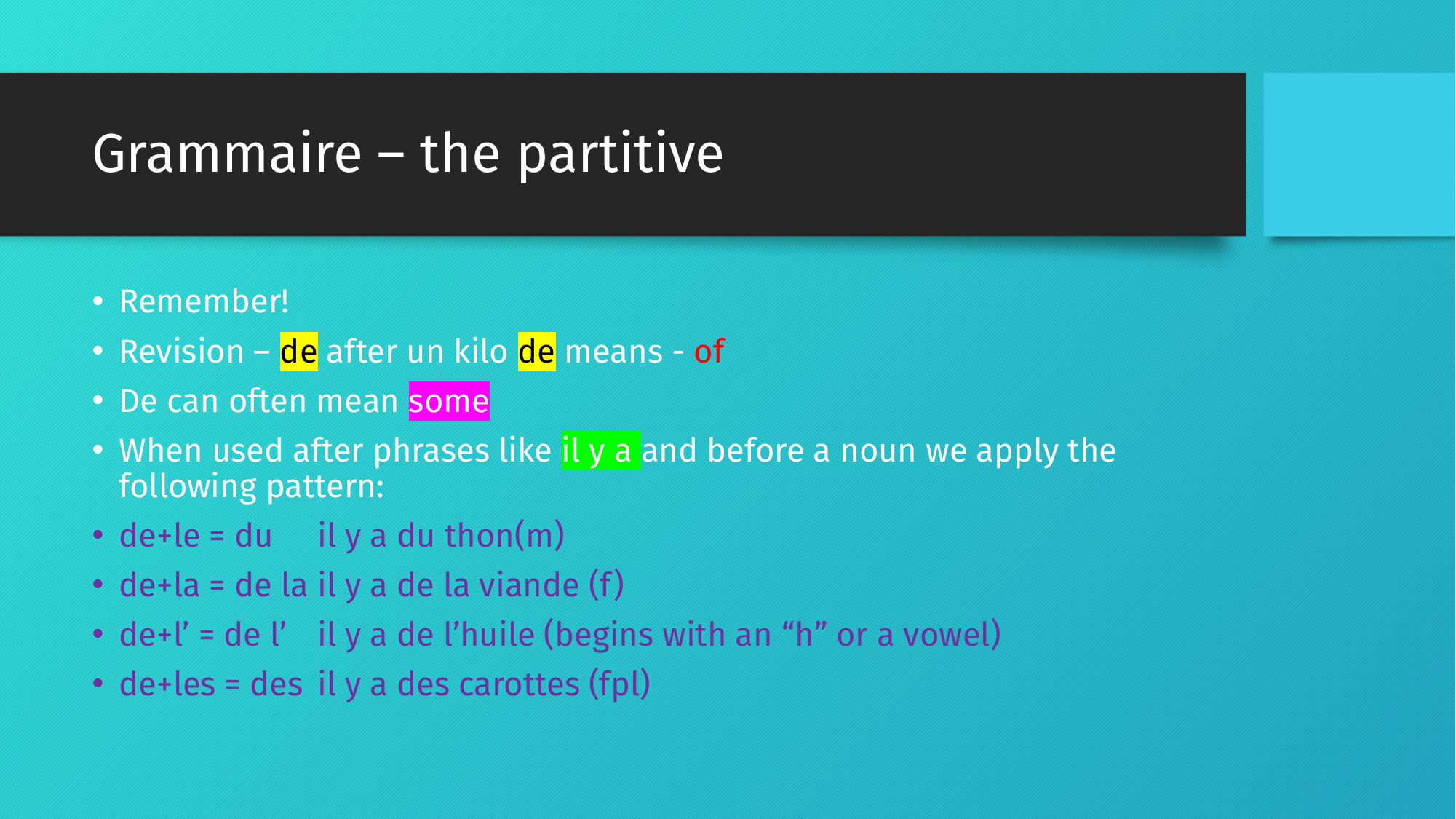

# Grammaire – the partitive
Remember!
Revision – de after un kilo de means - of
De can often mean some
When used after phrases like il y a and before a noun we apply the following pattern:
de+le = du		il y a du thon(m)
de+la = de la	il y a de la viande (f)
de+l’ = de l’		il y a de l’huile (begins with an “h” or a vowel)
de+les = des 	il y a des carottes (fpl)